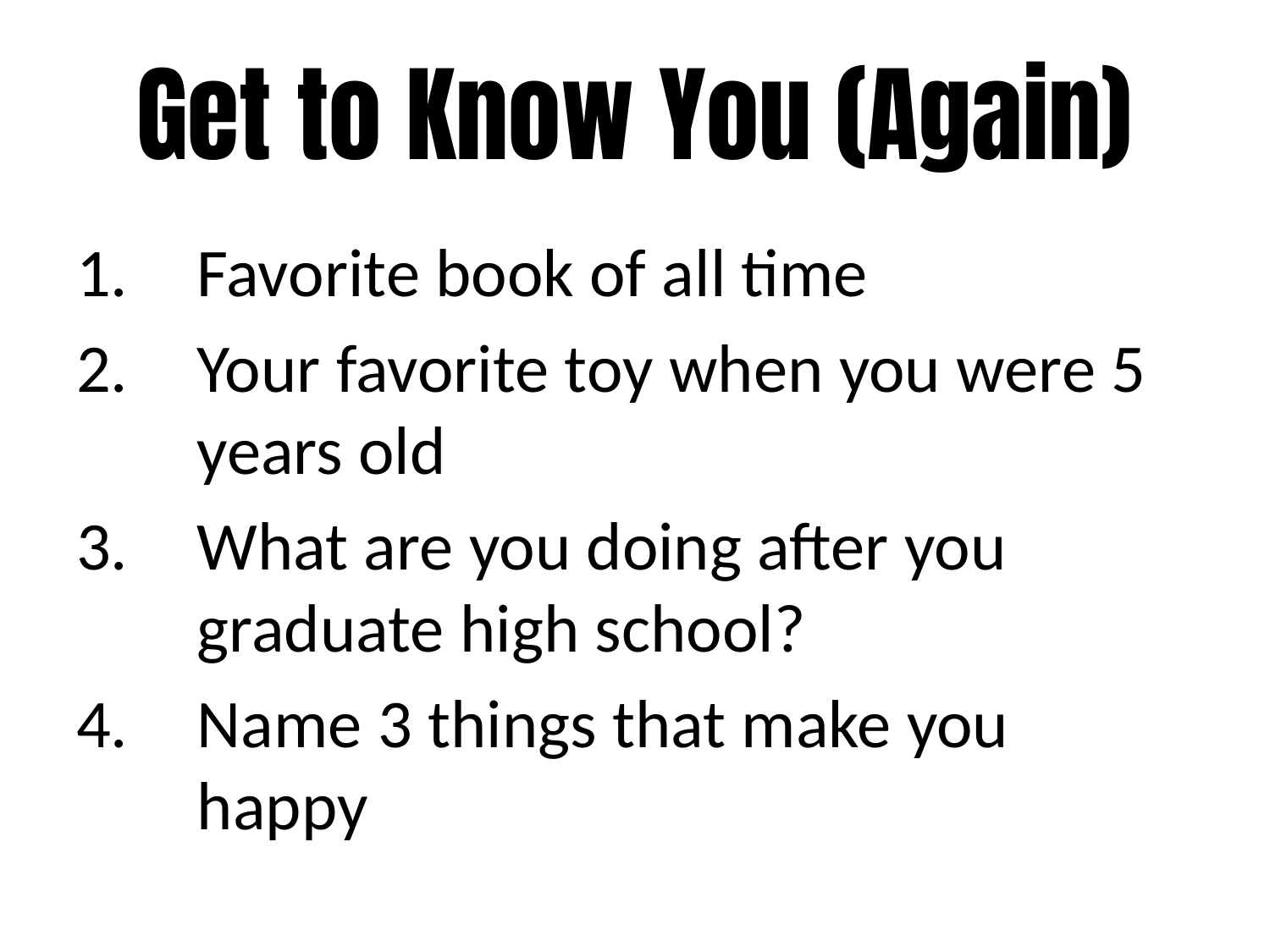

# Get to Know You (Again)
Favorite book of all time
Your favorite toy when you were 5 years old
What are you doing after you graduate high school?
Name 3 things that make you happy